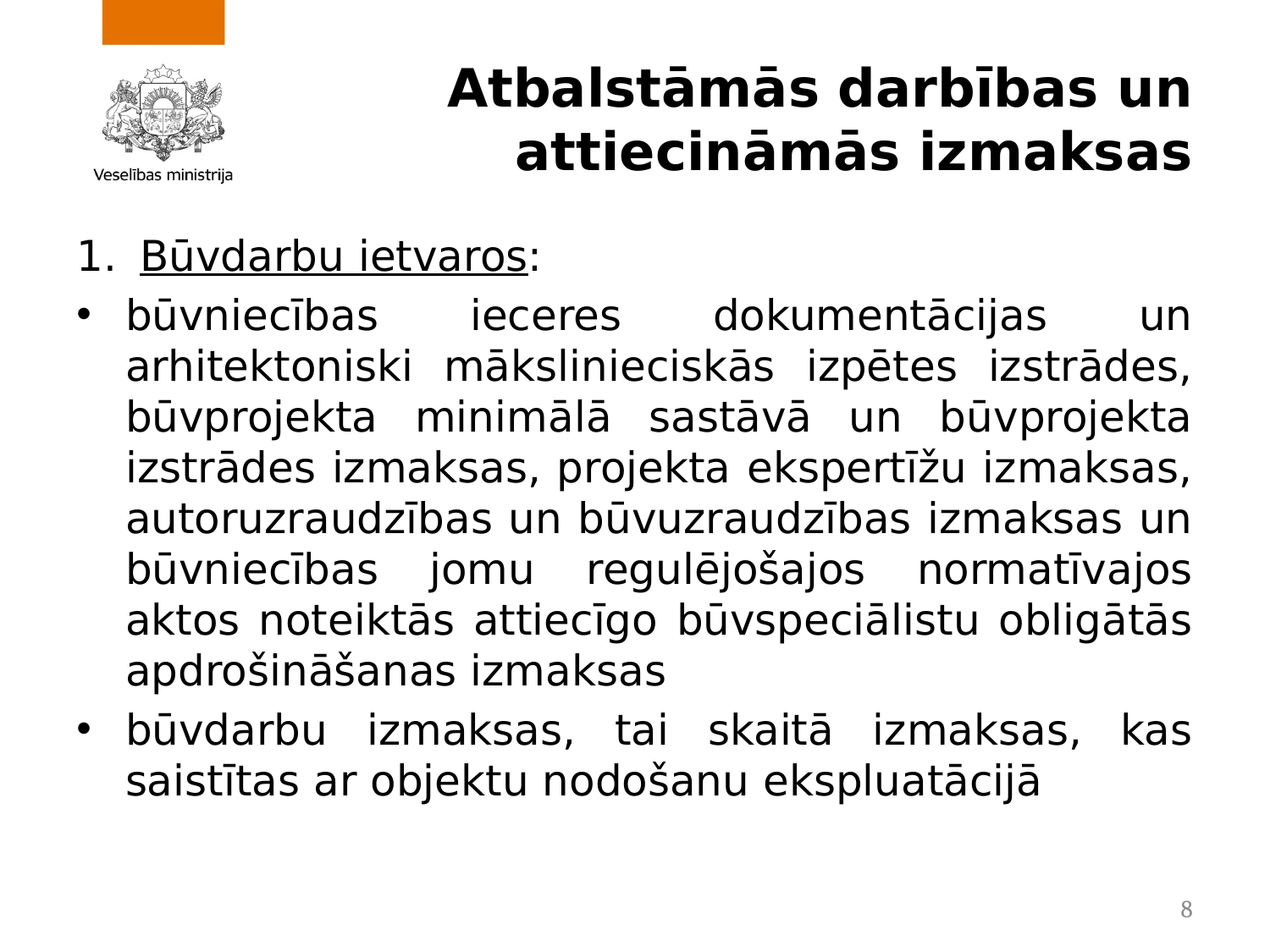

# Atbalstāmās darbības un attiecināmās izmaksas
Būvdarbu ietvaros:
būvniecības ieceres dokumentācijas un arhitektoniski mākslinieciskās izpētes izstrādes, būvprojekta minimālā sastāvā un būvprojekta izstrādes izmaksas, projekta ekspertīžu izmaksas, autoruzraudzības un būvuzraudzības izmaksas un būvniecības jomu regulējošajos normatīvajos aktos noteiktās attiecīgo būvspeciālistu obligātās apdrošināšanas izmaksas
būvdarbu izmaksas, tai skaitā izmaksas, kas saistītas ar objektu nodošanu ekspluatācijā

8